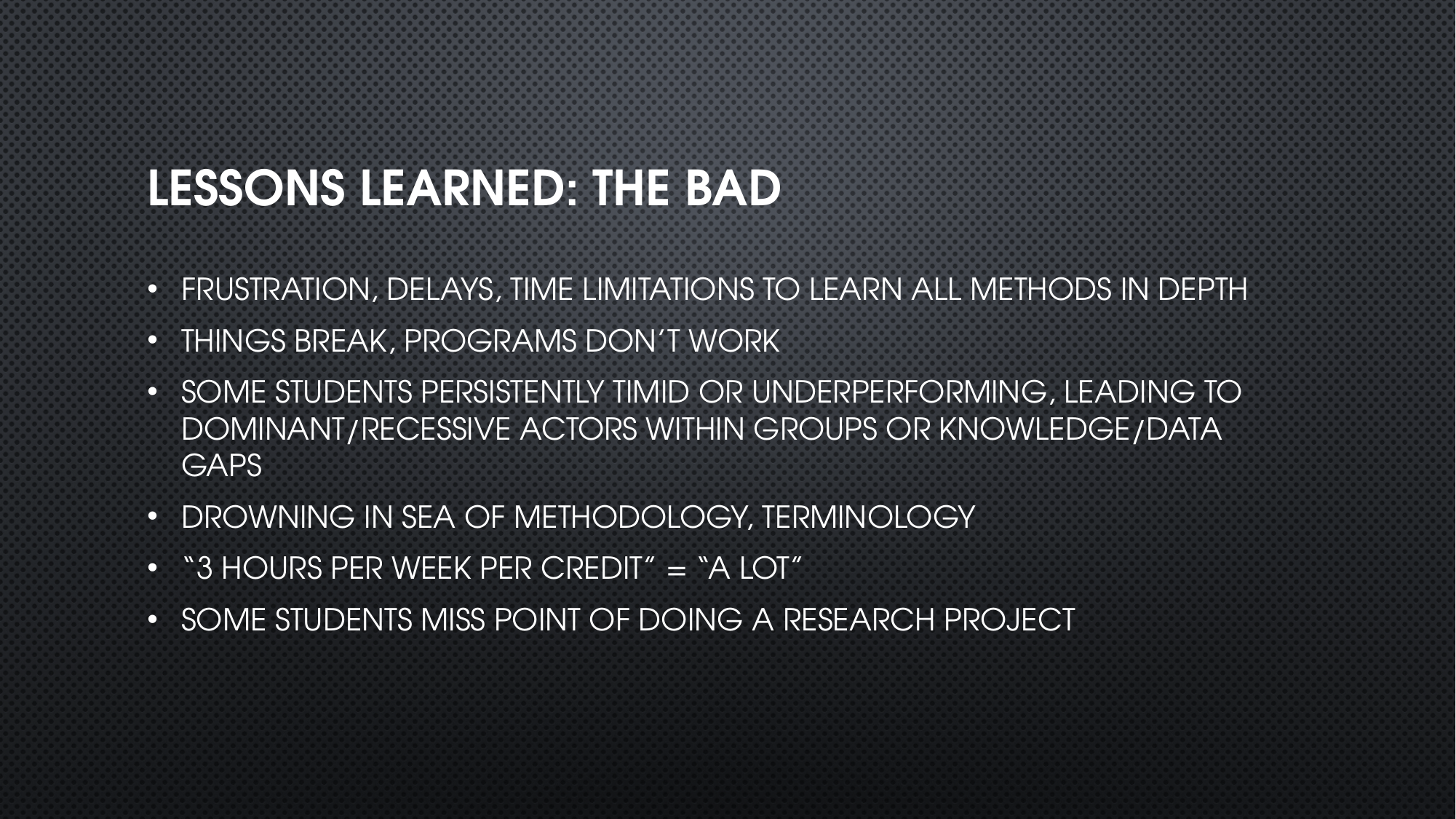

# Lessons learned: The Bad
Frustration, delays, time limitations to learn all methods in depth
Things break, programs don’t work
Some students persistently timid or underperforming, leading to dominant/recessive actors within groups or knowledge/data gaps
Drowning in sea of methodology, terminology
“3 hours per week per credit” = “a lot”
Some students miss point of doing a research project